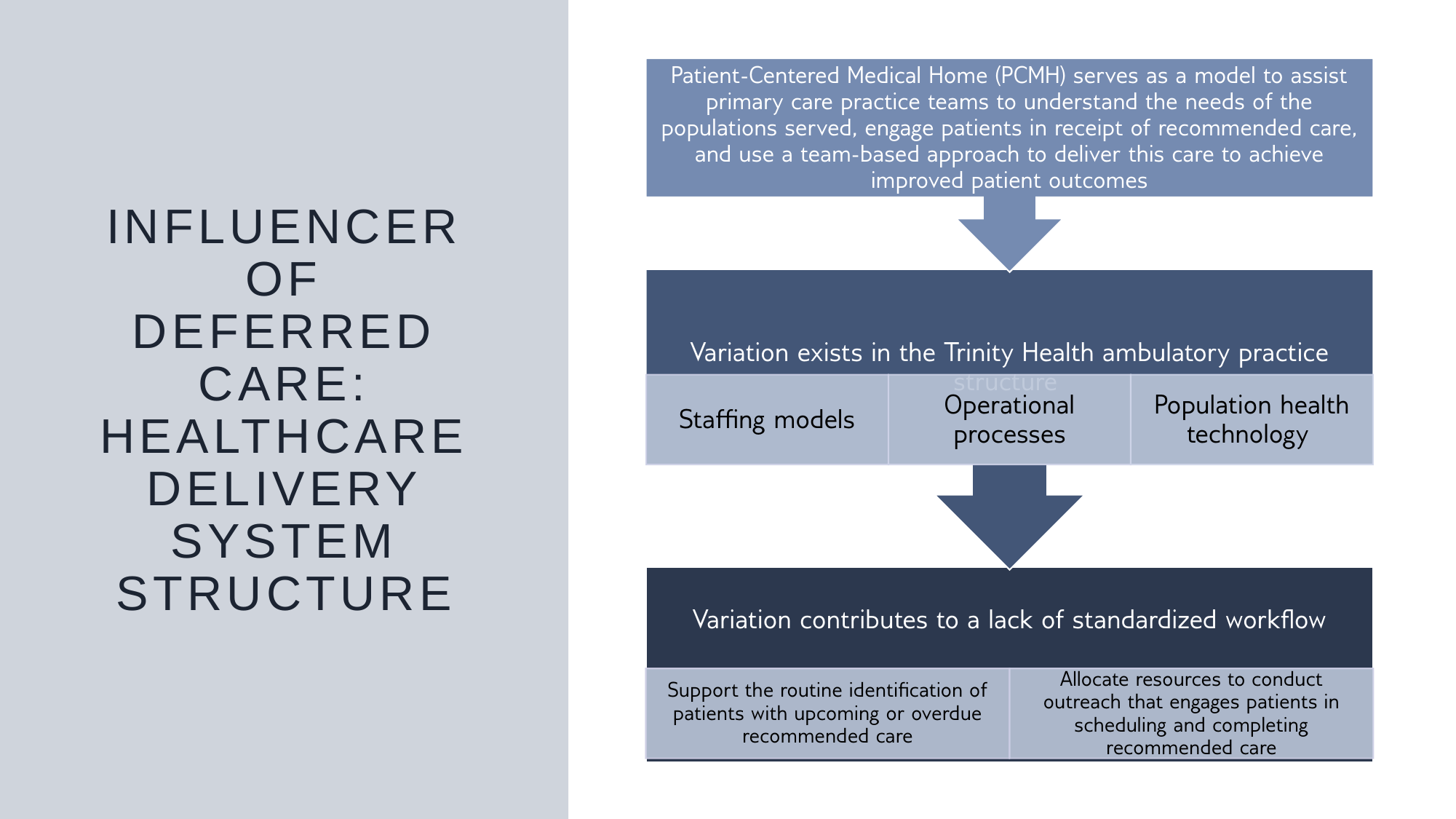

Variation contributes to a lack of standardized workflow
Support the routine identification of patients with upcoming or overdue recommended care
Allocate resources to conduct outreach that engages patients in scheduling and completing recommended care
Variation exists in the Trinity Health ambulatory practice structure
Staffing models
Operational processes
Population health technology
Patient-Centered Medical Home (PCMH) serves as a model to assist primary care practice teams to understand the needs of the populations served, engage patients in receipt of recommended care, and use a team-based approach to deliver this care to achieve improved patient outcomes
# Influencer of Deferred Care: Healthcare Delivery System Structure